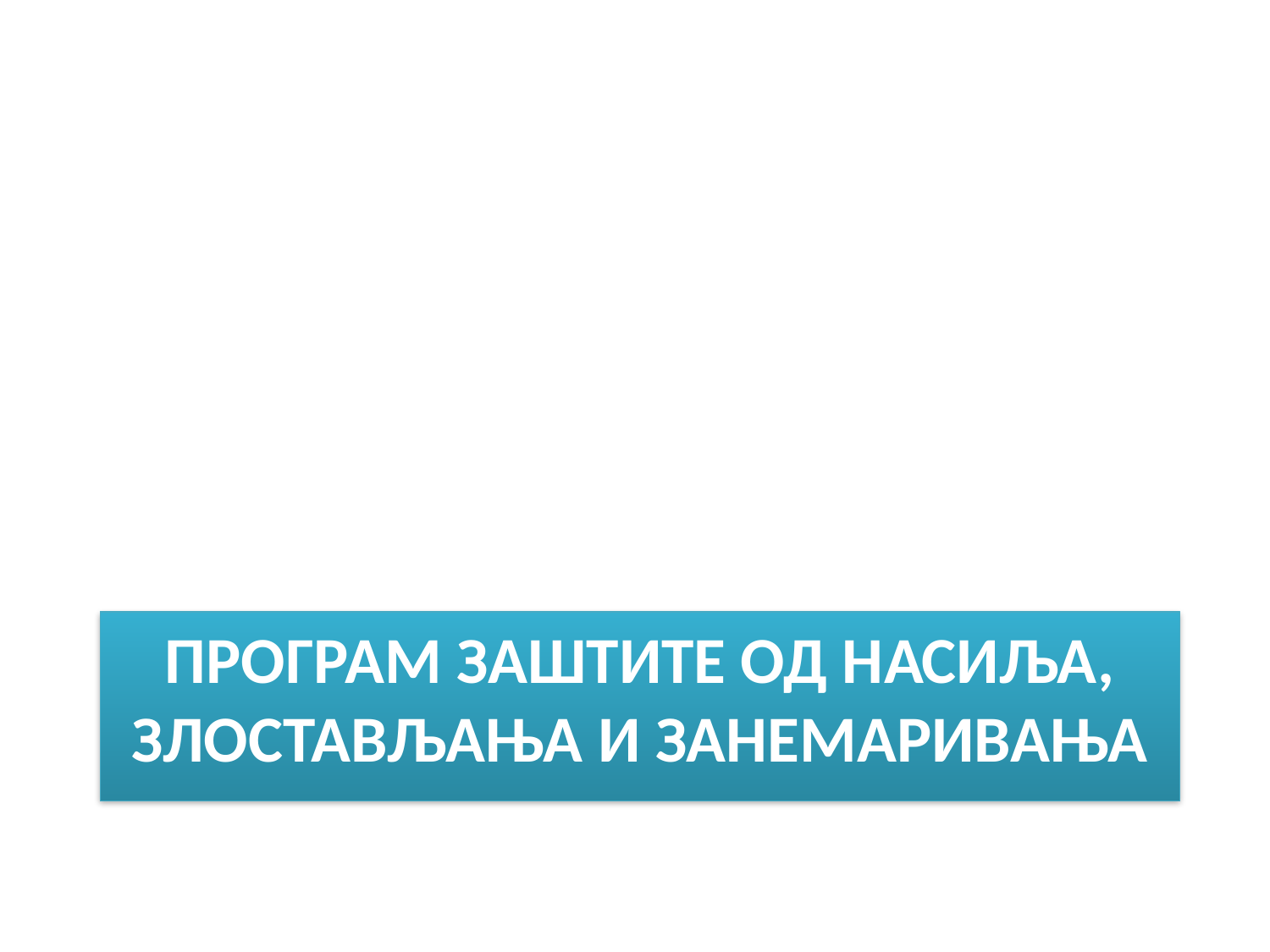

# Програм заштите од насиља, злостављања и занемаривања